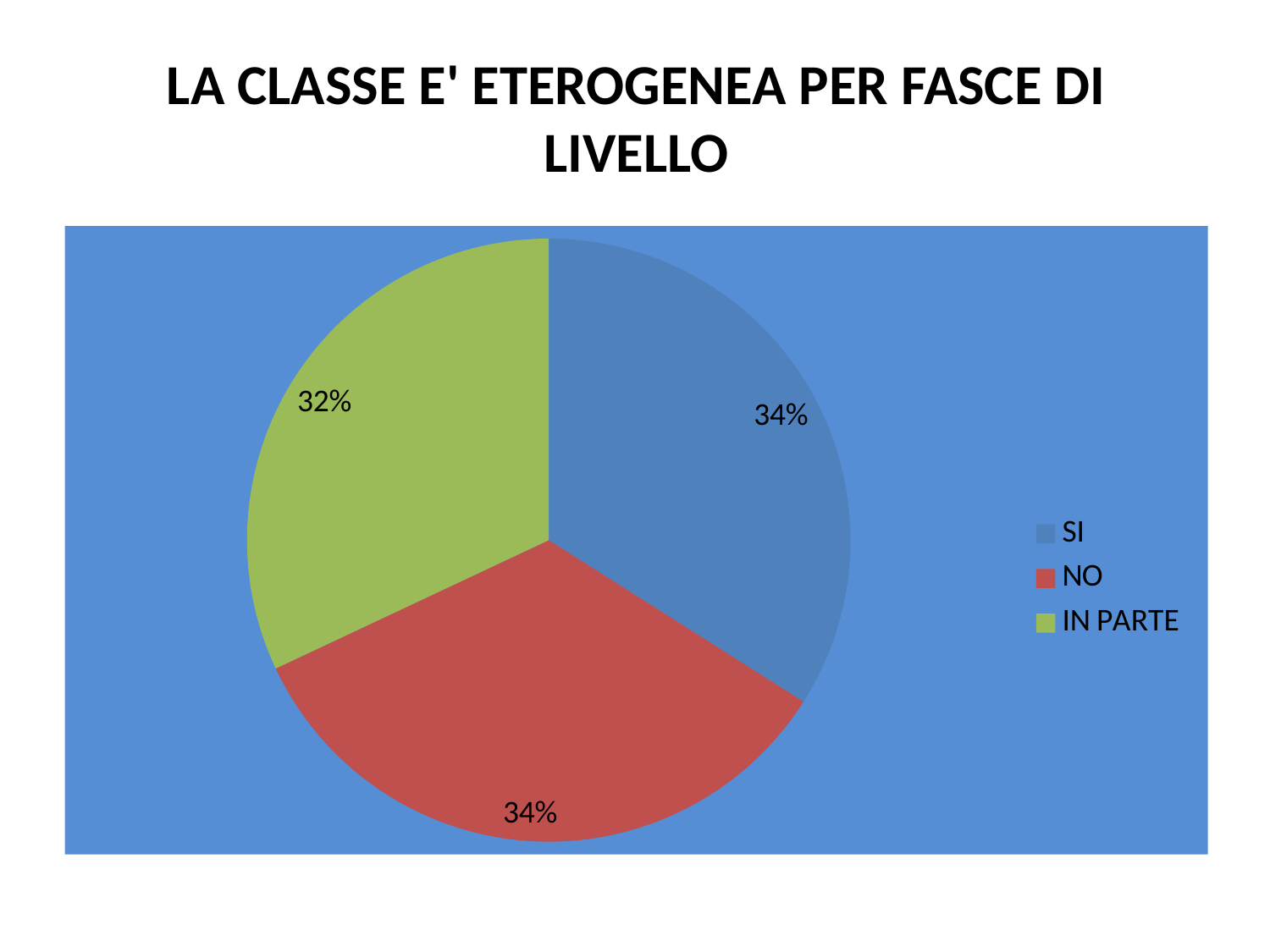

# LA CLASSE E' ETEROGENEA PER FASCE DI LIVELLO

### Chart

| Category | Colonna1 |
|---|---|
| SI | 0.34 |
| NO | 0.34 |
| IN PARTE | 0.3200000000000001 |